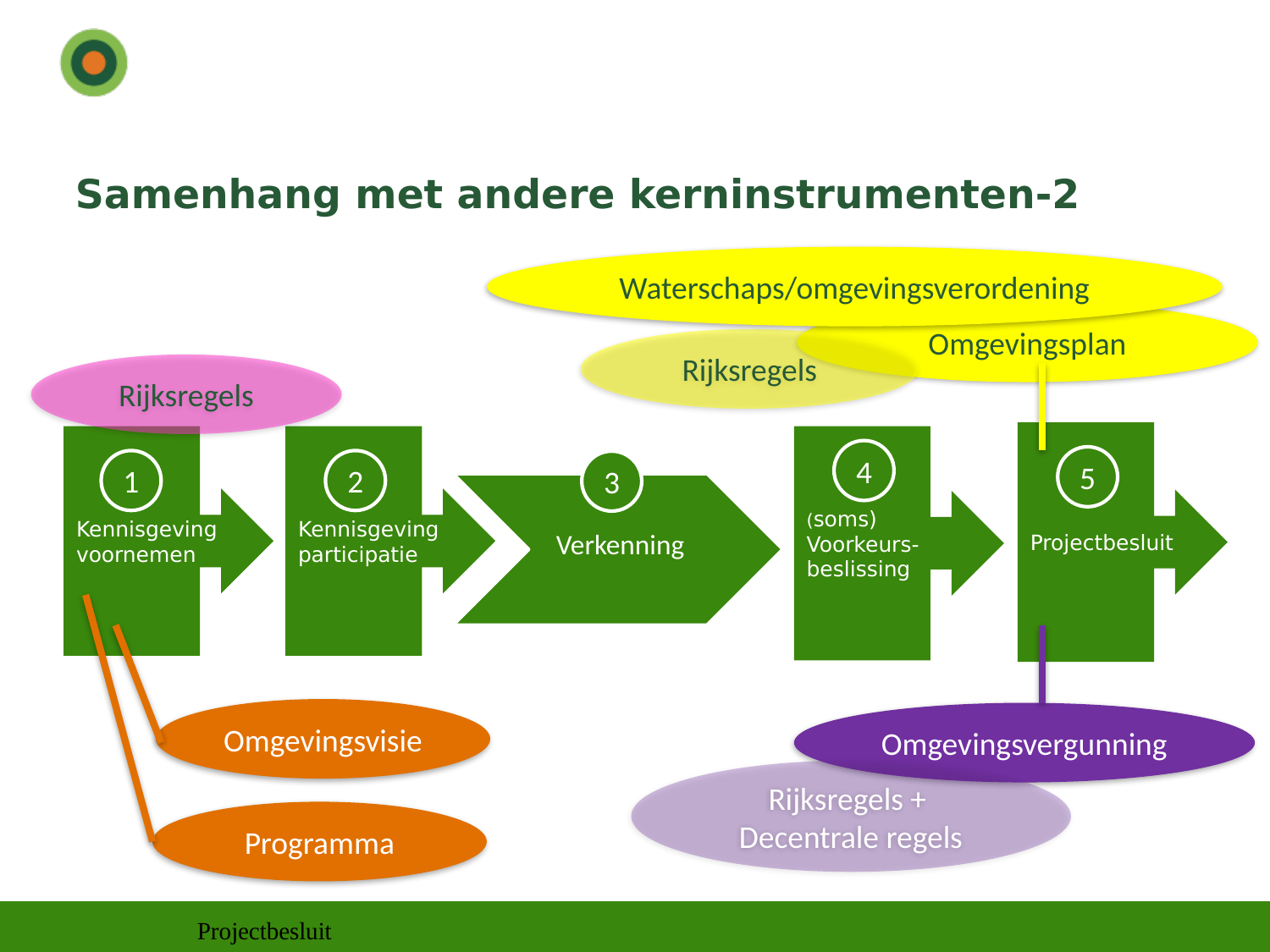

# Samenhang met andere kerninstrumenten-2
Waterschaps/omgevingsverordening
Omgevingsplan
Rijksregels
Rijksregels
Projectbesluit
Kennisgeving
voornemen
Kennisgeving
participatie
(soms)
Voorkeurs-
beslissing
4
5
1
2
3

Verkenning
Omgevingsvisie
Omgevingsvergunning
Rijksregels +
Decentrale regels
Programma
Projectbesluit